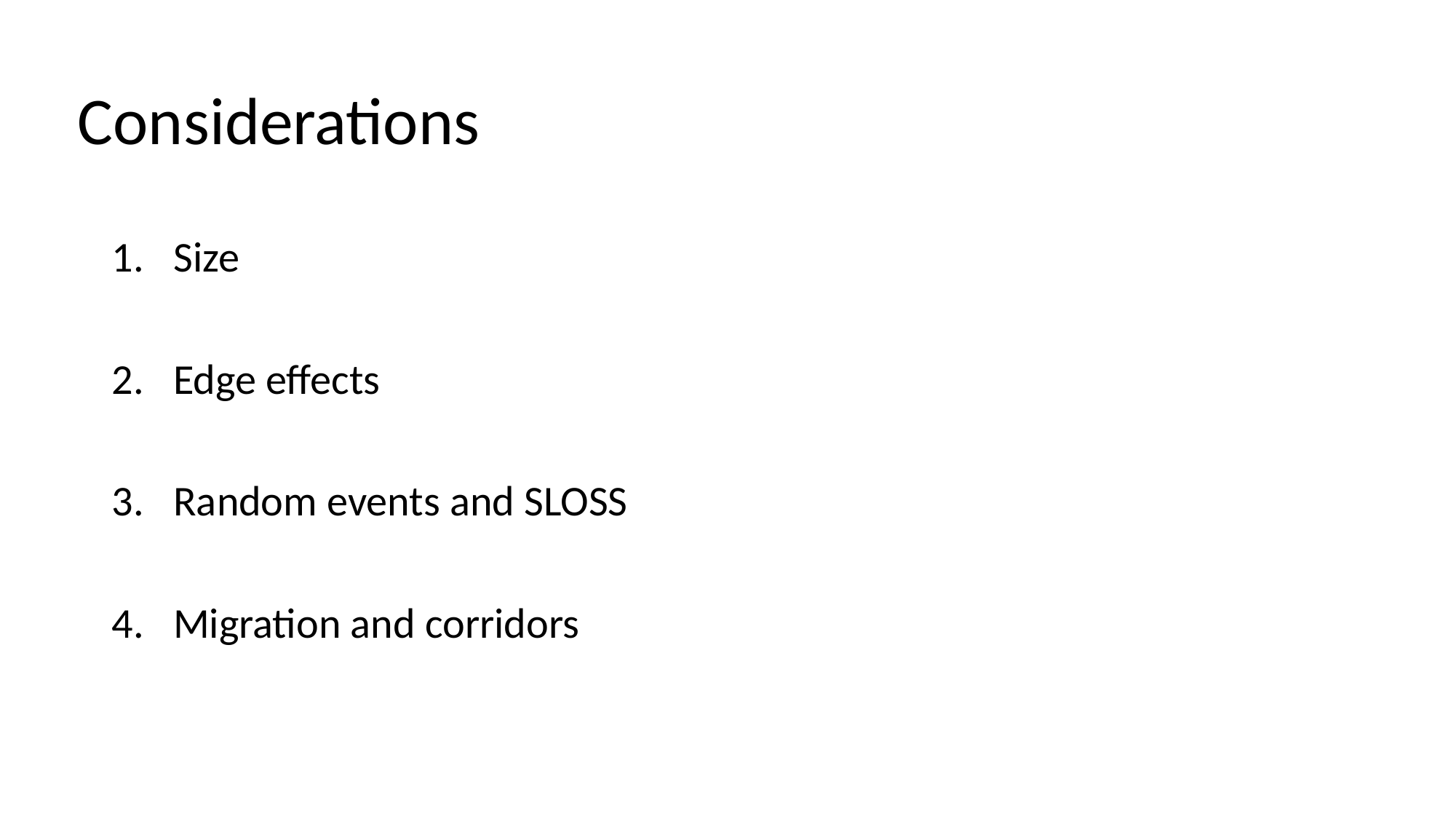

# Considerations
Size

Edge effects

Random events and SLOSS

Migration and corridors